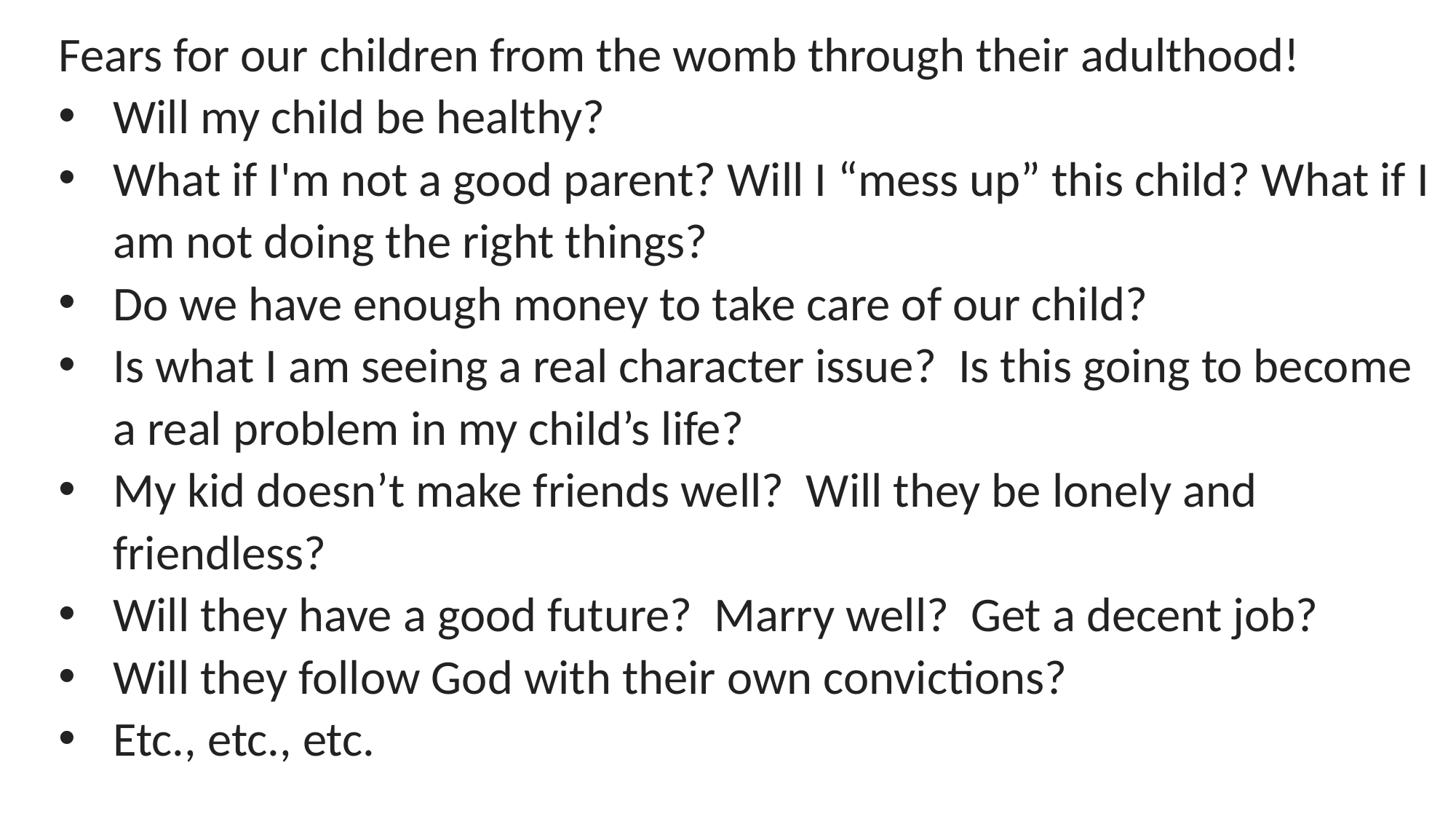

Fears for our children from the womb through their adulthood!
Will my child be healthy?
What if I'm not a good parent? Will I “mess up” this child? What if I am not doing the right things?
Do we have enough money to take care of our child?
Is what I am seeing a real character issue?  Is this going to become a real problem in my child’s life?
My kid doesn’t make friends well?  Will they be lonely and friendless?
Will they have a good future?  Marry well?  Get a decent job?
Will they follow God with their own convictions?
Etc., etc., etc.